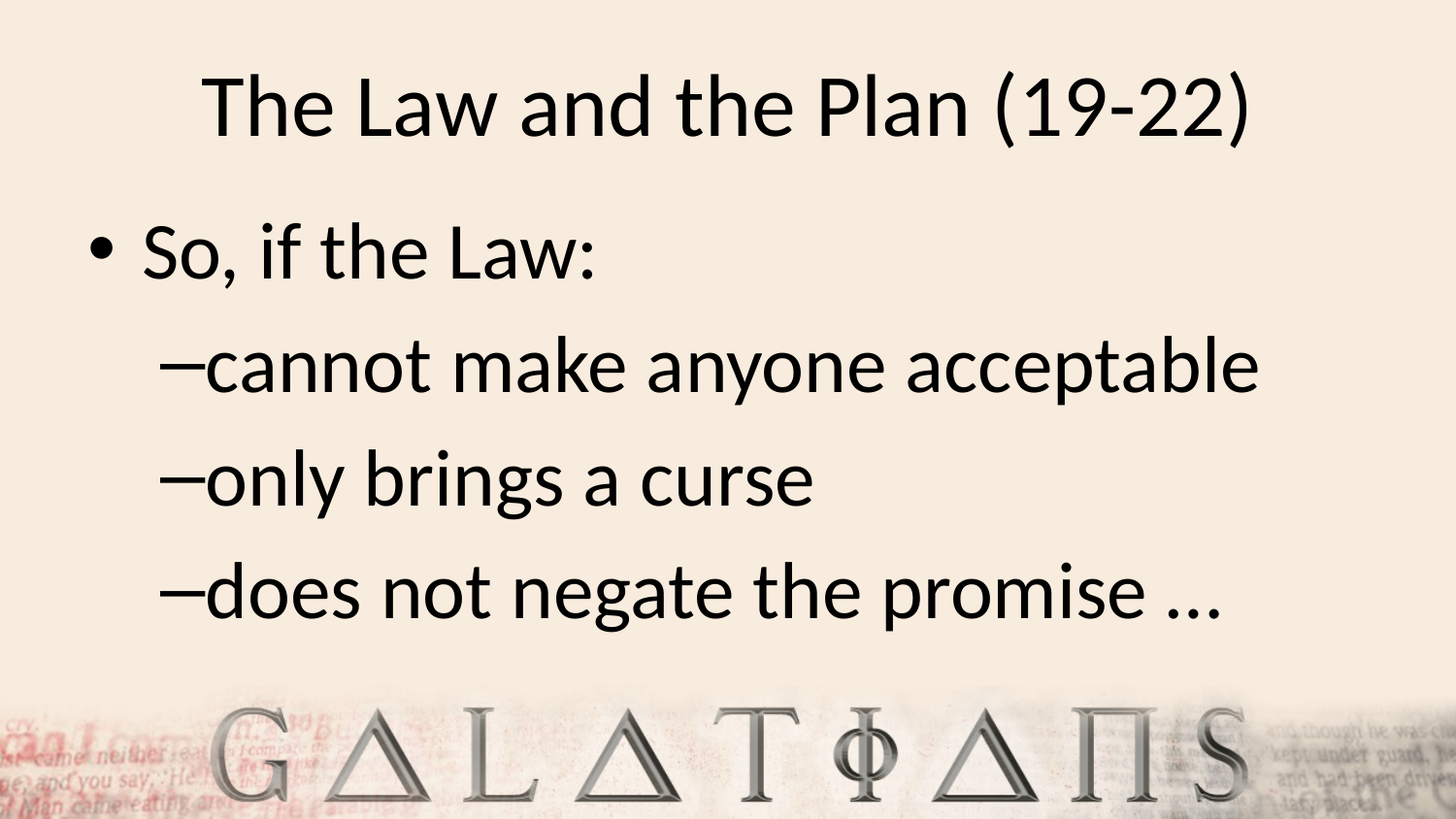

# The Law and the Plan (19-22)
So, if the Law:
cannot make anyone acceptable
only brings a curse
does not negate the promise …